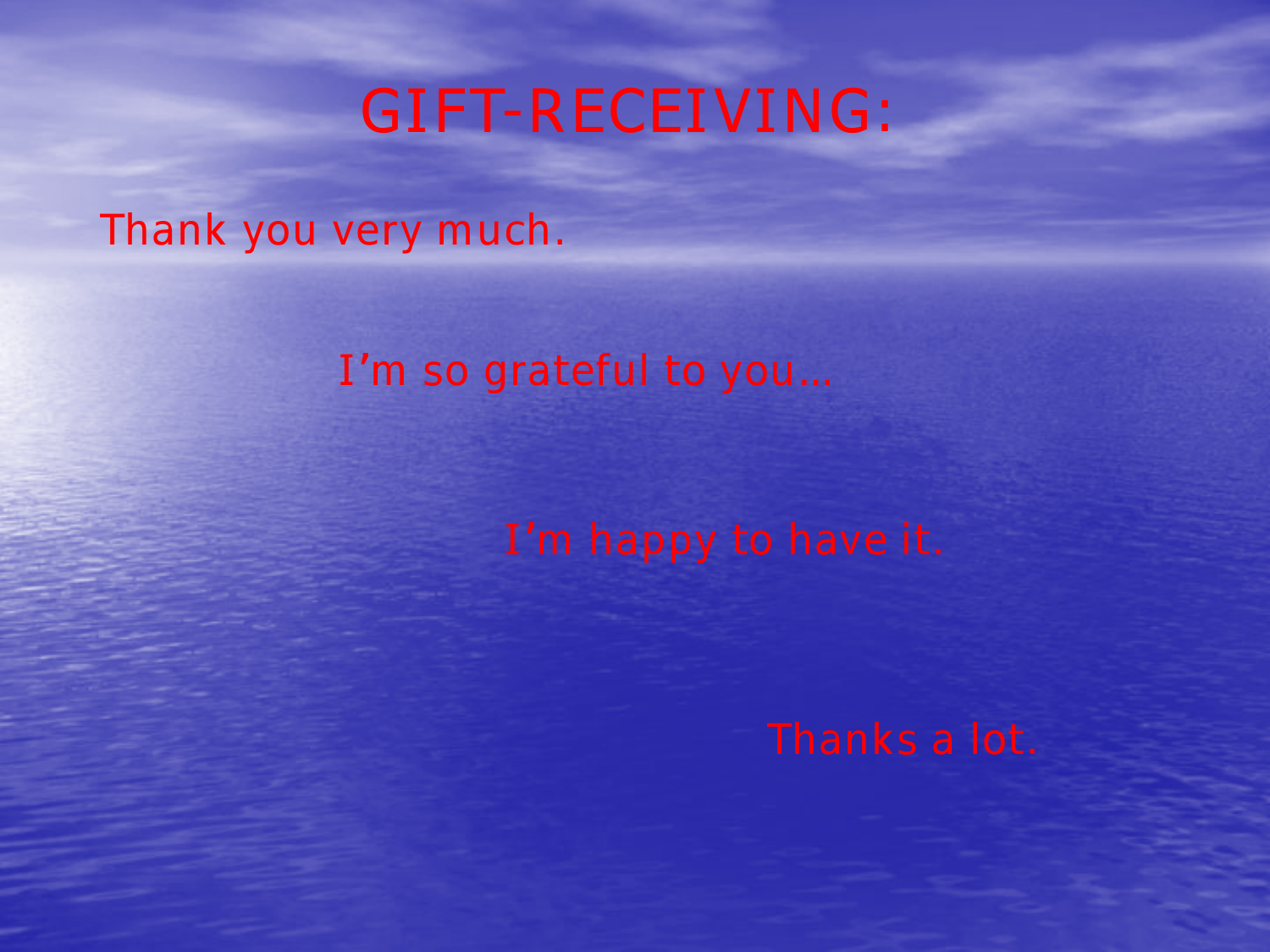

GIFT-RECEIVING:
Thank you very much.

I’m so grateful to you…
I’m happy to have it.
Thanks a lot.